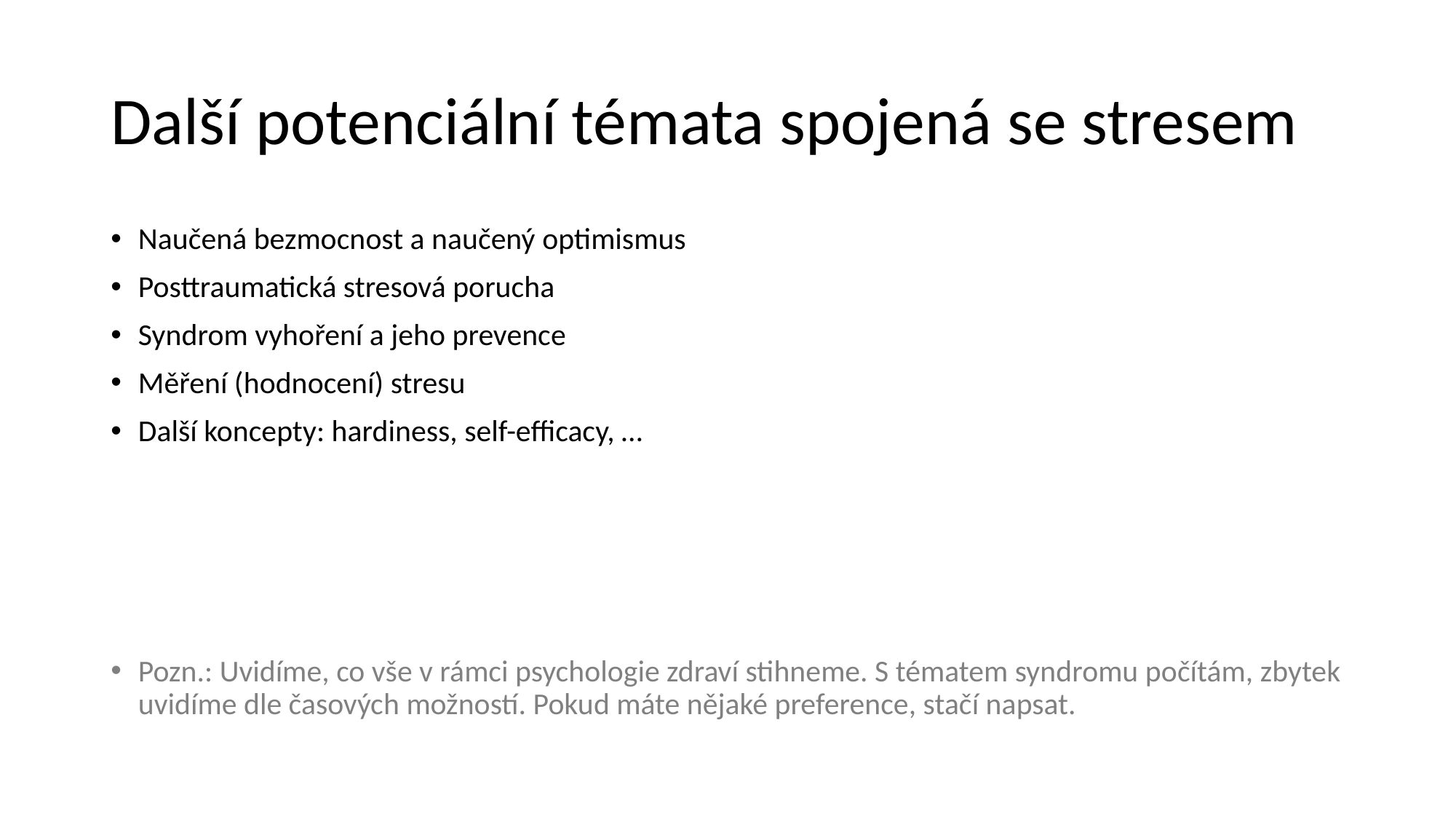

# Další potenciální témata spojená se stresem
Naučená bezmocnost a naučený optimismus
Posttraumatická stresová porucha
Syndrom vyhoření a jeho prevence
Měření (hodnocení) stresu
Další koncepty: hardiness, self-efficacy, …

Pozn.: Uvidíme, co vše v rámci psychologie zdraví stihneme. S tématem syndromu počítám, zbytek uvidíme dle časových možností. Pokud máte nějaké preference, stačí napsat.